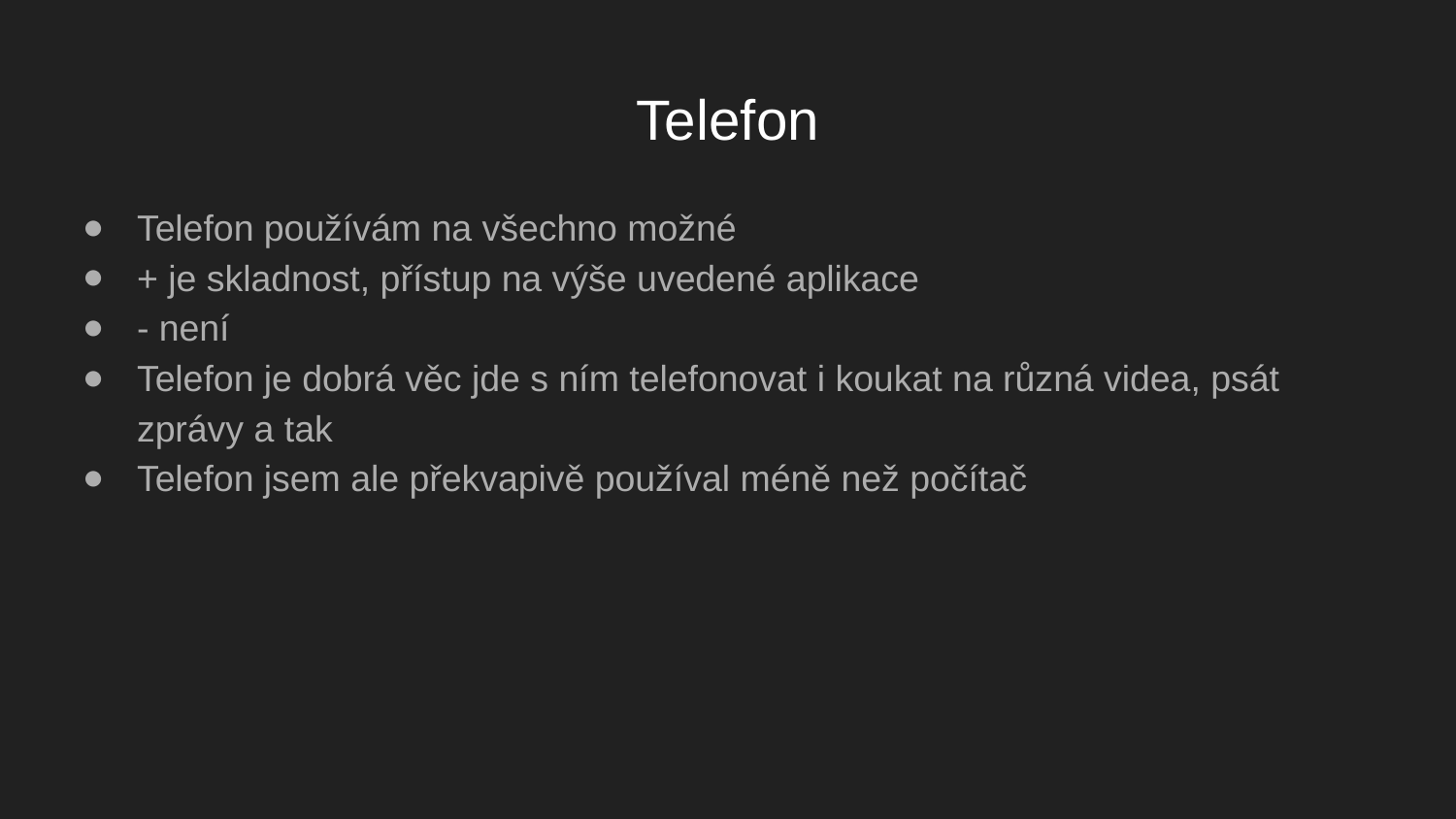

# Telefon
Telefon používám na všechno možné
+ je skladnost, přístup na výše uvedené aplikace
- není
Telefon je dobrá věc jde s ním telefonovat i koukat na různá videa, psát zprávy a tak
Telefon jsem ale překvapivě používal méně než počítač